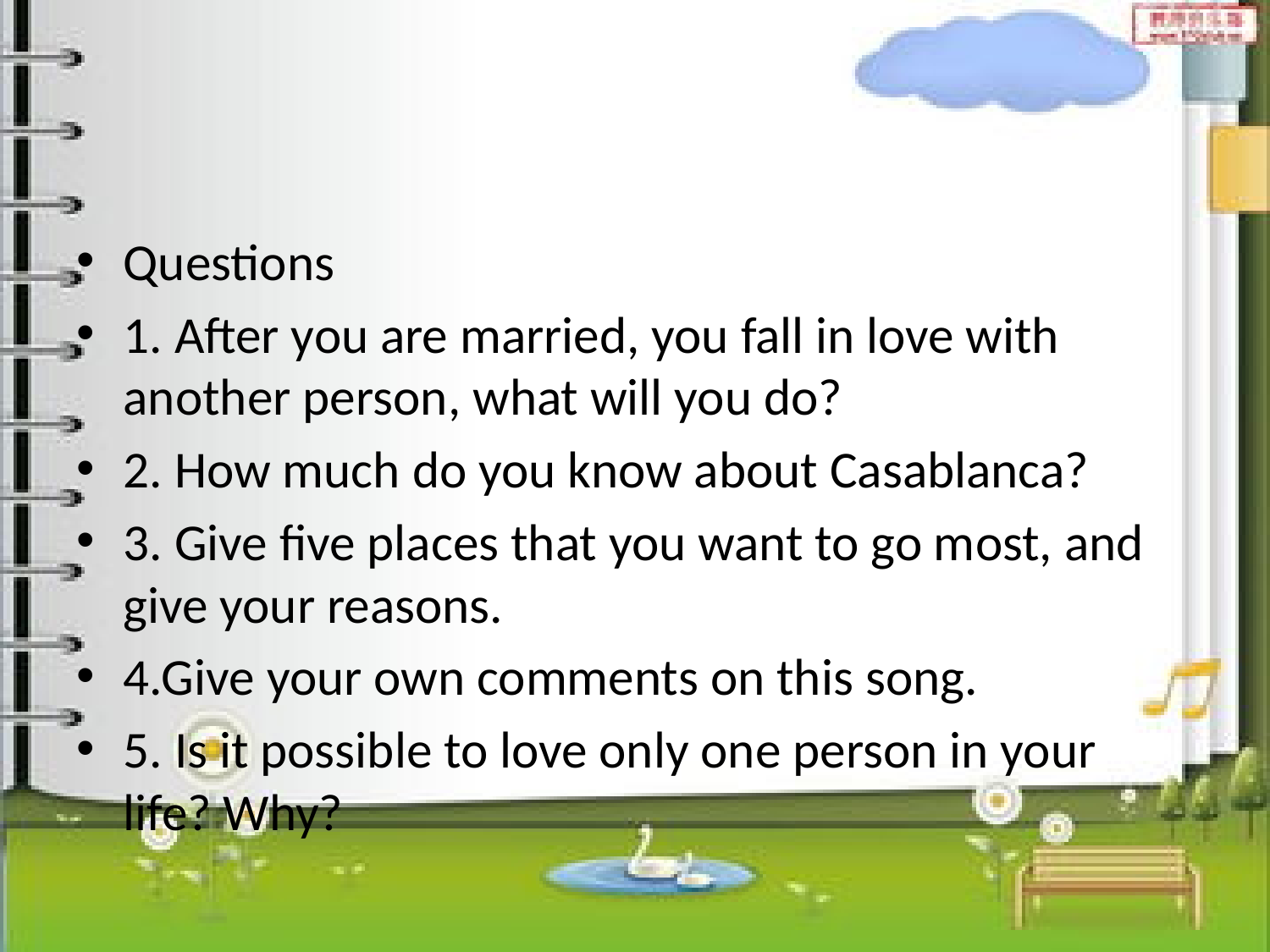

#
Questions
1. After you are married, you fall in love with another person, what will you do?
2. How much do you know about Casablanca?
3. Give five places that you want to go most, and give your reasons.
4.Give your own comments on this song.
5. Is it possible to love only one person in your life? Why?